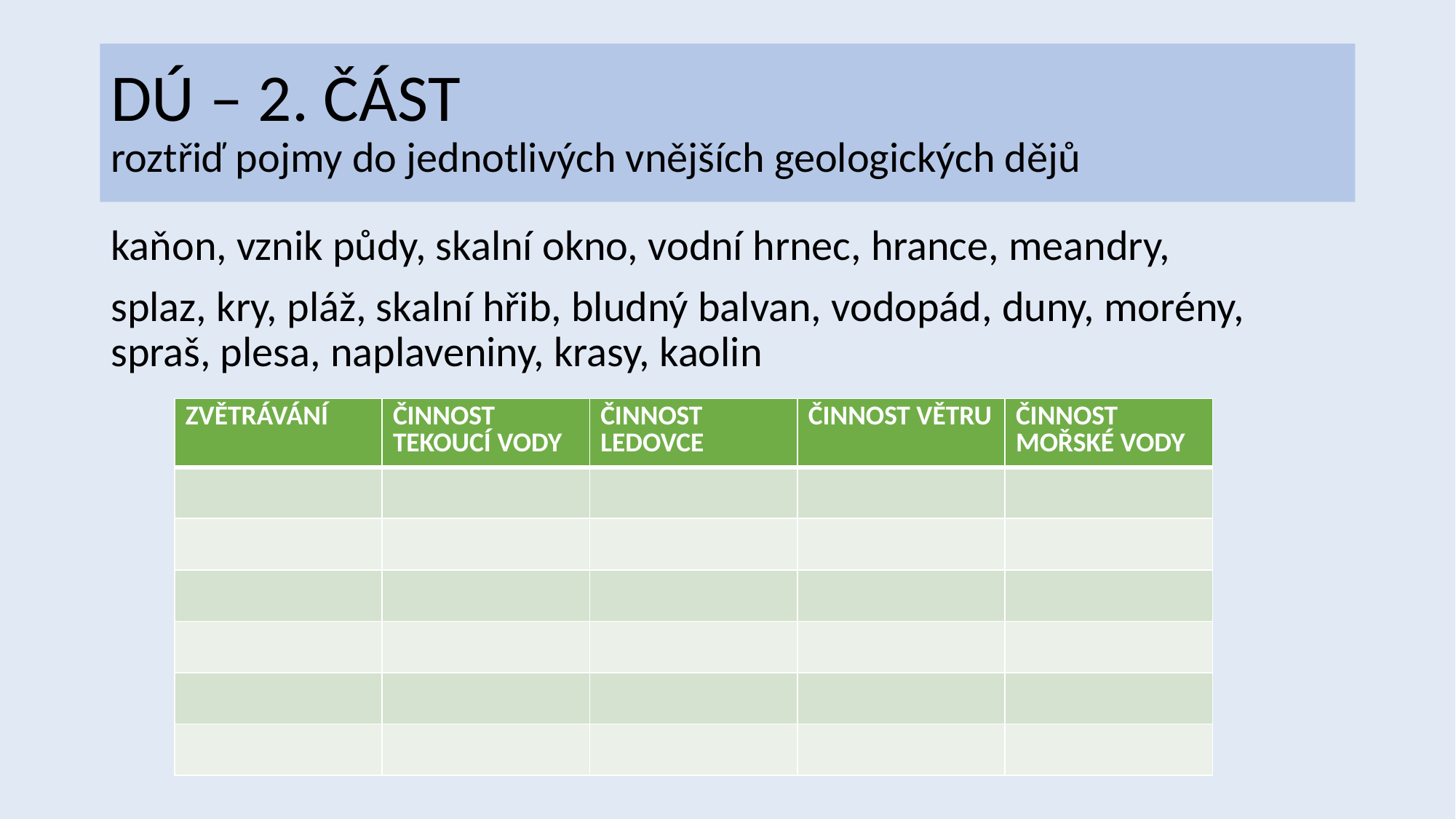

# DÚ – 2. ČÁST roztřiď pojmy do jednotlivých vnějších geologických dějů
kaňon, vznik půdy, skalní okno, vodní hrnec, hrance, meandry,
splaz, kry, pláž, skalní hřib, bludný balvan, vodopád, duny, morény, spraš, plesa, naplaveniny, krasy, kaolin
| ZVĚTRÁVÁNÍ | ČINNOST TEKOUCÍ VODY | ČINNOST LEDOVCE | ČINNOST VĚTRU | ČINNOST MOŘSKÉ VODY |
| --- | --- | --- | --- | --- |
|  |  |  |  |  |
|  |  |  |  |  |
|  |  |  |  |  |
|  |  |  |  |  |
|  |  |  |  |  |
|  |  |  |  |  |